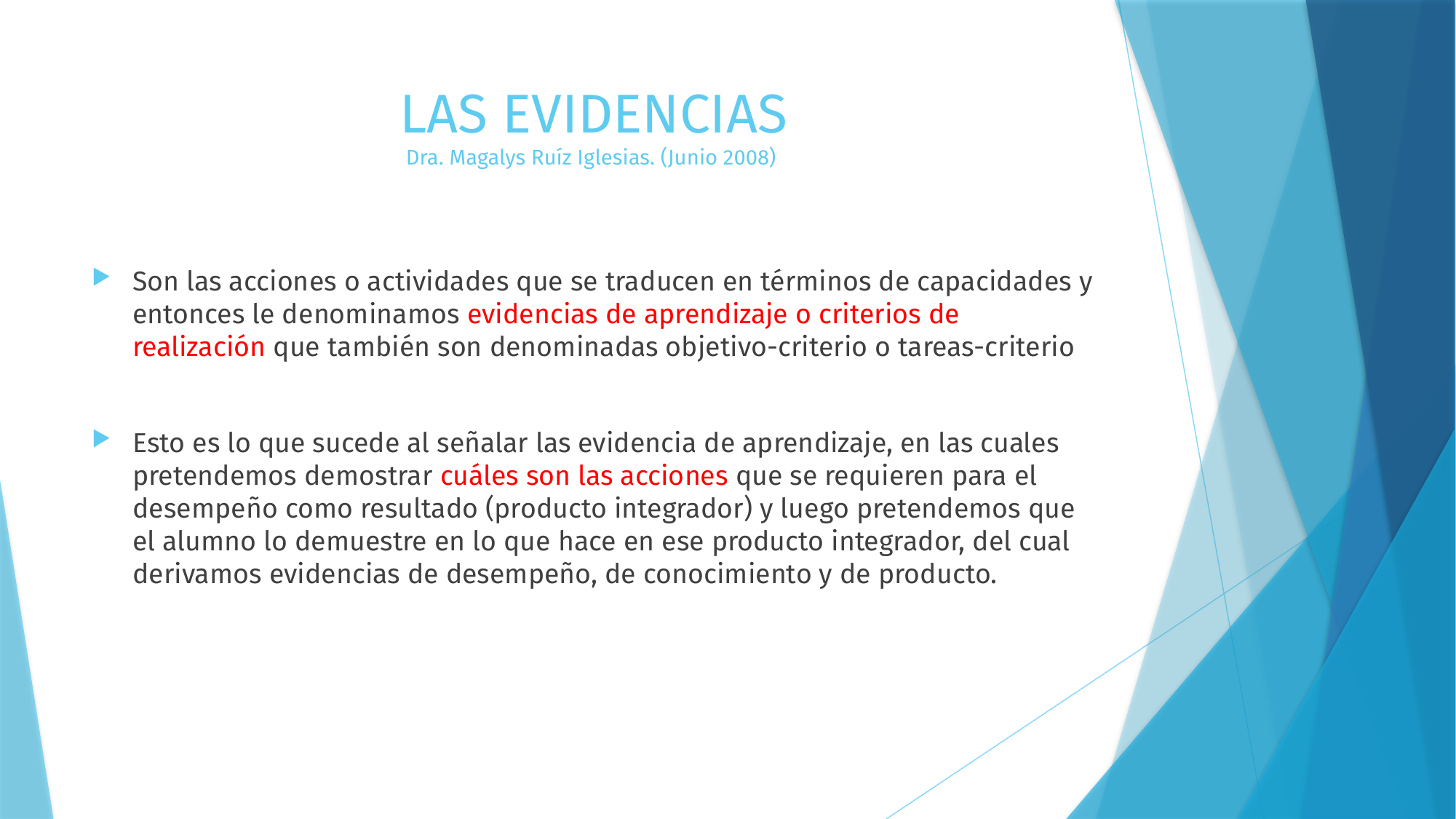

# LAS EVIDENCIAS Dra. Magalys Ruíz Iglesias. (Junio 2008)
Son las acciones o actividades que se traducen en términos de capacidades y entonces le denominamos evidencias de aprendizaje o criterios de realización que también son denominadas objetivo-criterio o tareas-criterio

Esto es lo que sucede al señalar las evidencia de aprendizaje, en las cuales pretendemos demostrar cuáles son las acciones que se requieren para el desempeño como resultado (producto integrador) y luego pretendemos que el alumno lo demuestre en lo que hace en ese producto integrador, del cual derivamos evidencias de desempeño, de conocimiento y de producto.